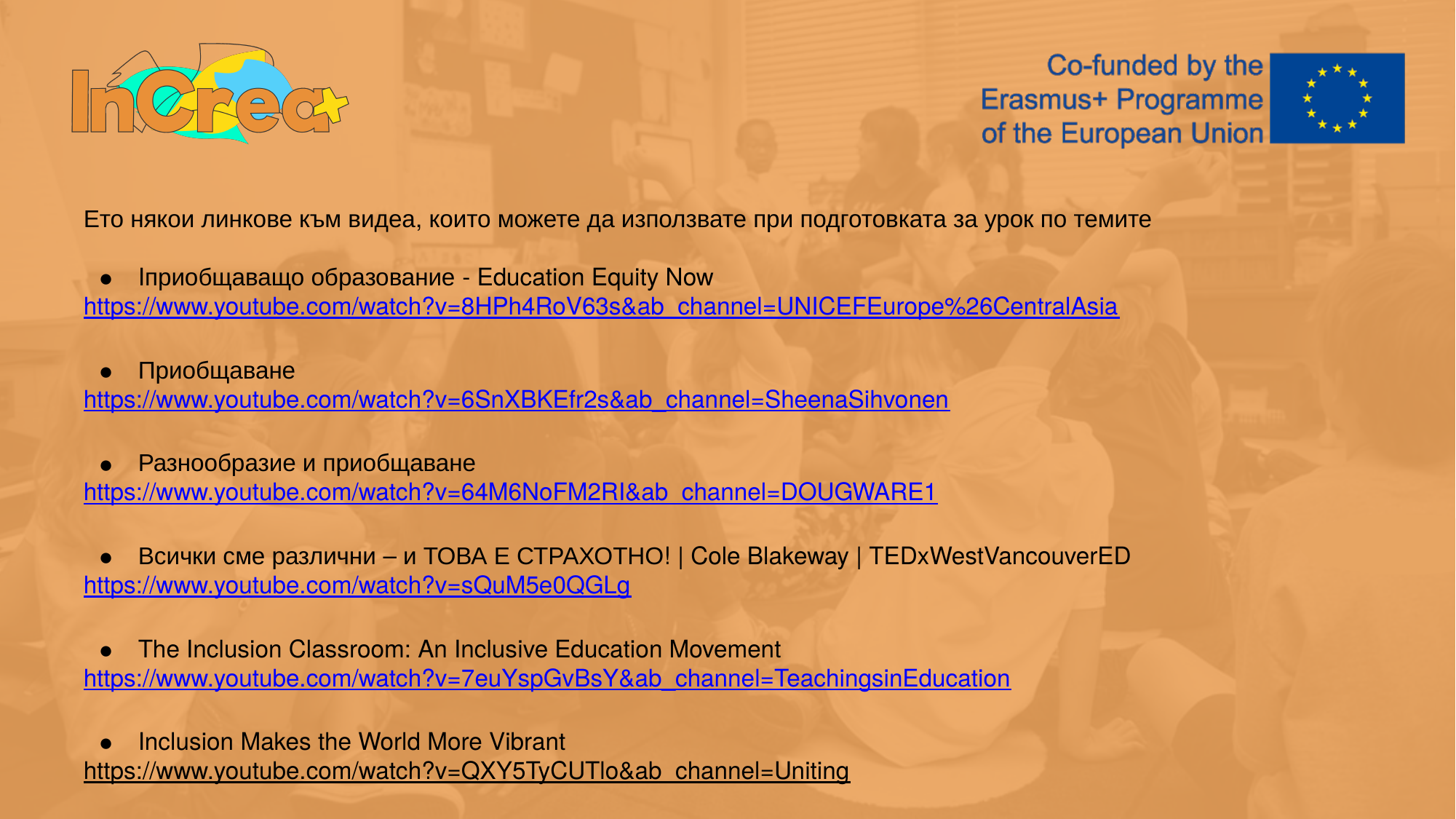

Ето някои линкове към видеа, които можете да използвате при подготовката за урок по темите

Iприобщаващо образование - Education Equity Now
https://www.youtube.com/watch?v=8HPh4RoV63s&ab_channel=UNICEFEurope%26CentralAsia

Приобщаване
https://www.youtube.com/watch?v=6SnXBKEfr2s&ab_channel=SheenaSihvonen

Разнообразие и приобщаване
https://www.youtube.com/watch?v=64M6NoFM2RI&ab_channel=DOUGWARE1

Всички сме различни – и ТОВА Е СТРАХОТНО! | Cole Blakeway | TEDxWestVancouverED
https://www.youtube.com/watch?v=sQuM5e0QGLg

The Inclusion Classroom: An Inclusive Education Movement
https://www.youtube.com/watch?v=7euYspGvBsY&ab_channel=TeachingsinEducation

Inclusion Makes the World More Vibrant
https://www.youtube.com/watch?v=QXY5TyCUTlo&ab_channel=Uniting